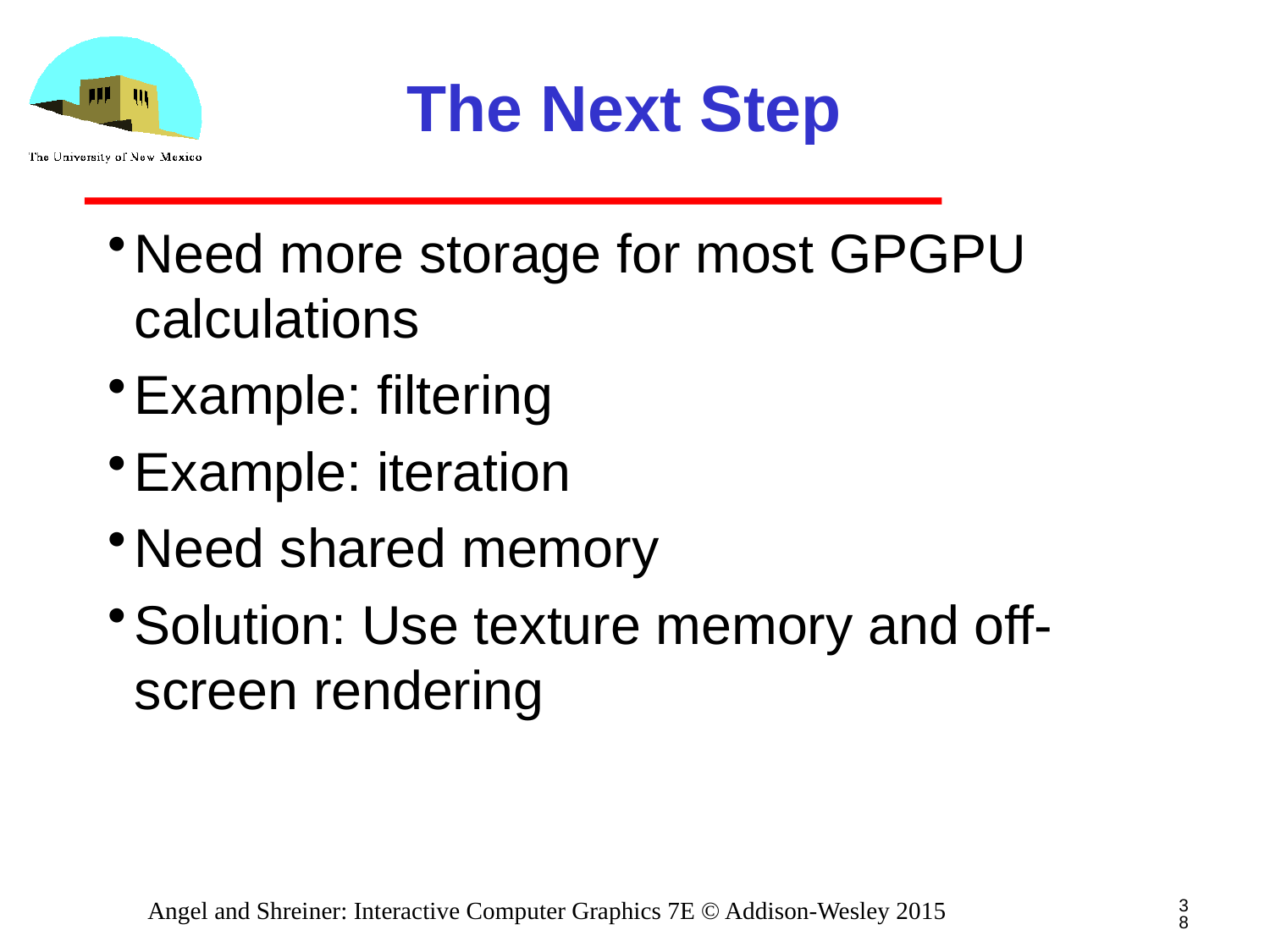

# The Next Step
Need more storage for most GPGPU calculations
Example: filtering
Example: iteration
Need shared memory
Solution: Use texture memory and off-screen rendering
38
Angel and Shreiner: Interactive Computer Graphics 7E © Addison-Wesley 2015